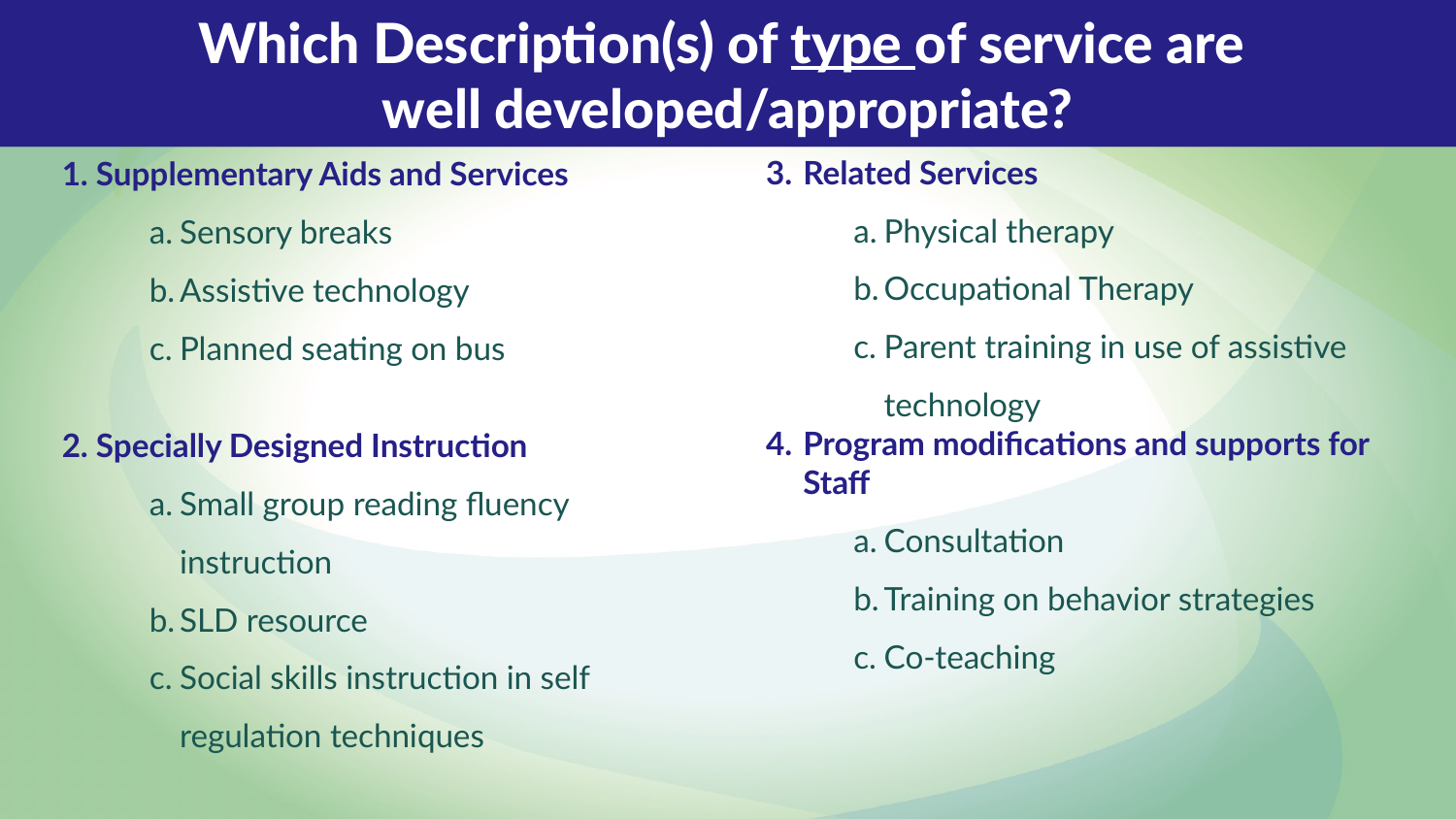

Which Description(s) of type of service are
well developed/appropriate?
Related Services
Physical therapy
Occupational Therapy
Parent training in use of assistive technology
Program modifications and supports for Staff
Consultation
Training on behavior strategies
Co-teaching

 Supplementary Aids and Services
Sensory breaks
Assistive technology
Planned seating on bus

 Specially Designed Instruction
Small group reading fluency instruction
SLD resource
Social skills instruction in self regulation techniques